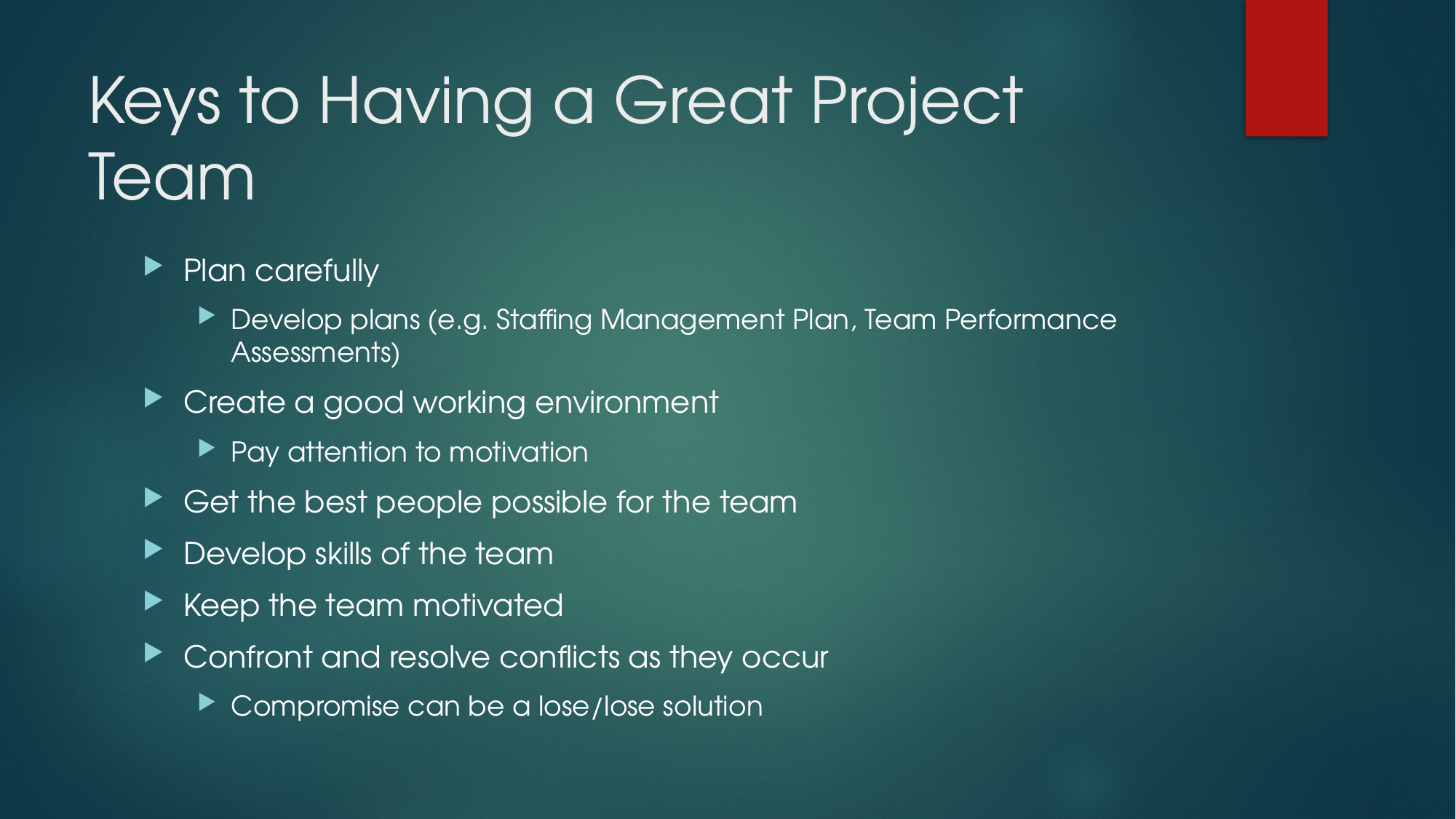

# Keys to Having a Great Project Team
Plan carefully
Develop plans (e.g. Staffing Management Plan, Team Performance Assessments)
Create a good working environment
Pay attention to motivation
Get the best people possible for the team
Develop skills of the team
Keep the team motivated
Confront and resolve conflicts as they occur
Compromise can be a lose/lose solution